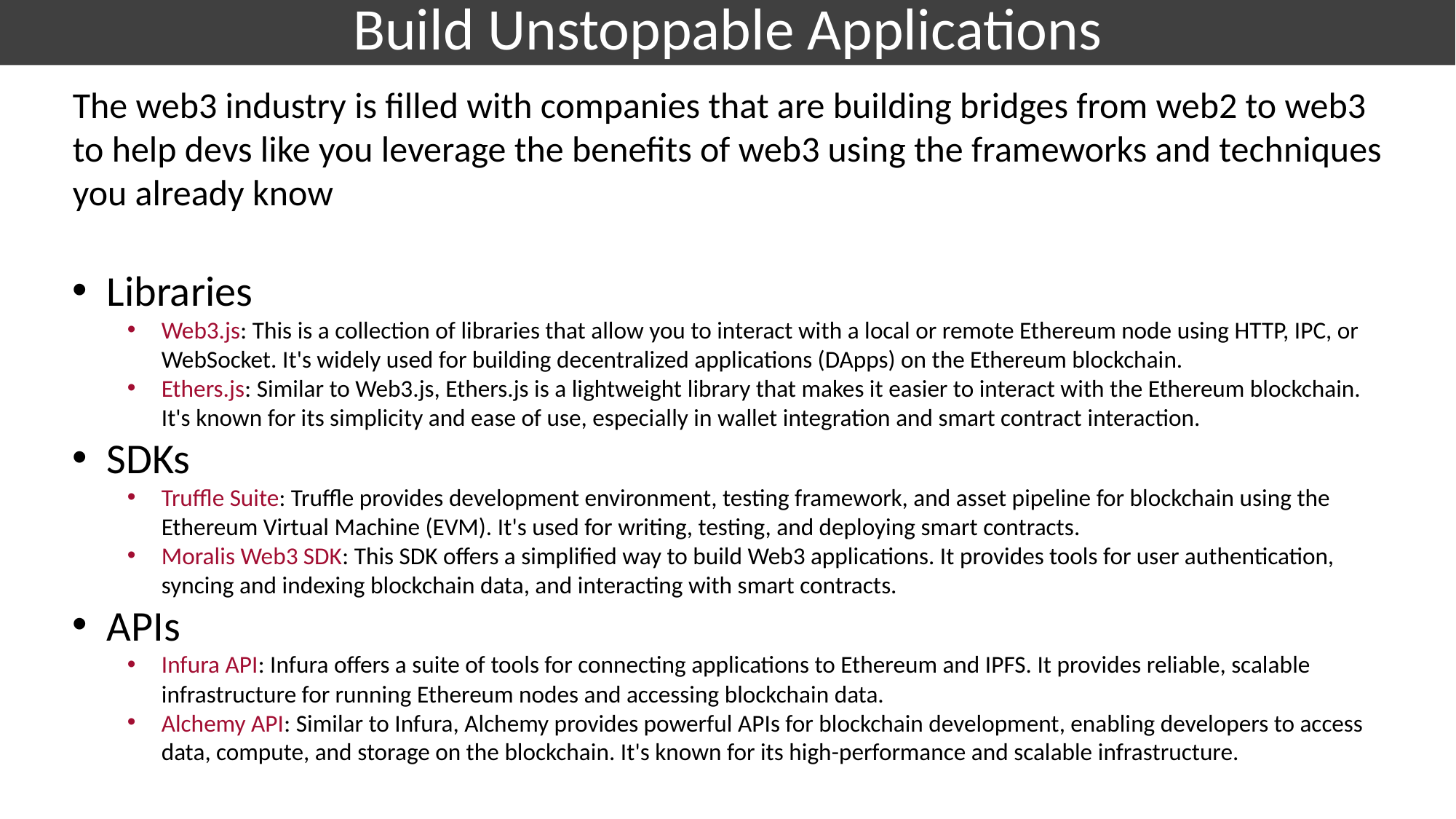

# Build Unstoppable Applications
The web3 industry is filled with companies that are building bridges from web2 to web3 to help devs like you leverage the benefits of web3 using the frameworks and techniques you already know

Libraries
Web3.js: This is a collection of libraries that allow you to interact with a local or remote Ethereum node using HTTP, IPC, or WebSocket. It's widely used for building decentralized applications (DApps) on the Ethereum blockchain.
Ethers.js: Similar to Web3.js, Ethers.js is a lightweight library that makes it easier to interact with the Ethereum blockchain. It's known for its simplicity and ease of use, especially in wallet integration and smart contract interaction.
SDKs
Truffle Suite: Truffle provides development environment, testing framework, and asset pipeline for blockchain using the Ethereum Virtual Machine (EVM). It's used for writing, testing, and deploying smart contracts.
Moralis Web3 SDK: This SDK offers a simplified way to build Web3 applications. It provides tools for user authentication, syncing and indexing blockchain data, and interacting with smart contracts.
APIs
Infura API: Infura offers a suite of tools for connecting applications to Ethereum and IPFS. It provides reliable, scalable infrastructure for running Ethereum nodes and accessing blockchain data.
Alchemy API: Similar to Infura, Alchemy provides powerful APIs for blockchain development, enabling developers to access data, compute, and storage on the blockchain. It's known for its high-performance and scalable infrastructure.